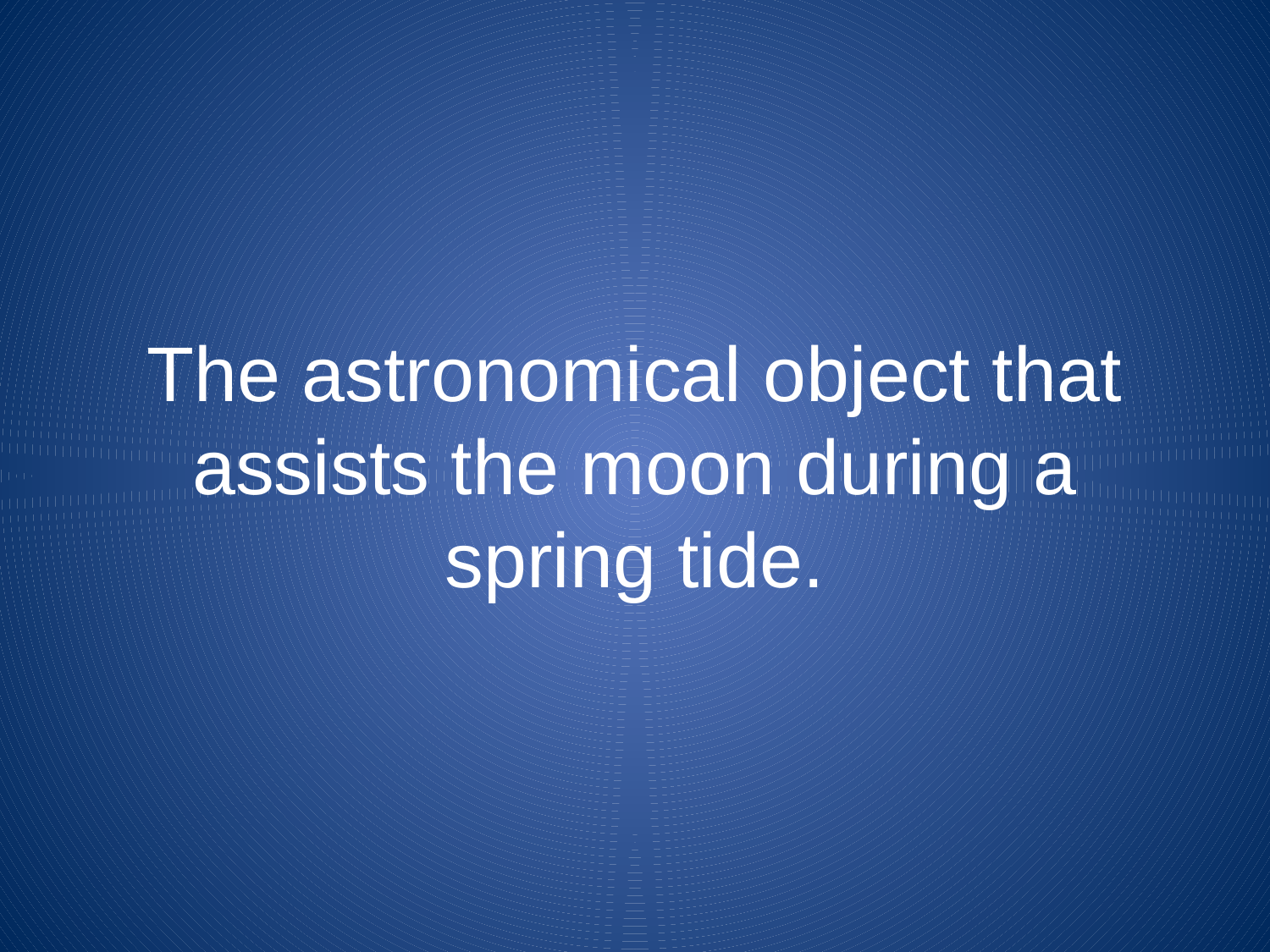

# The astronomical object that assists the moon during a spring tide.